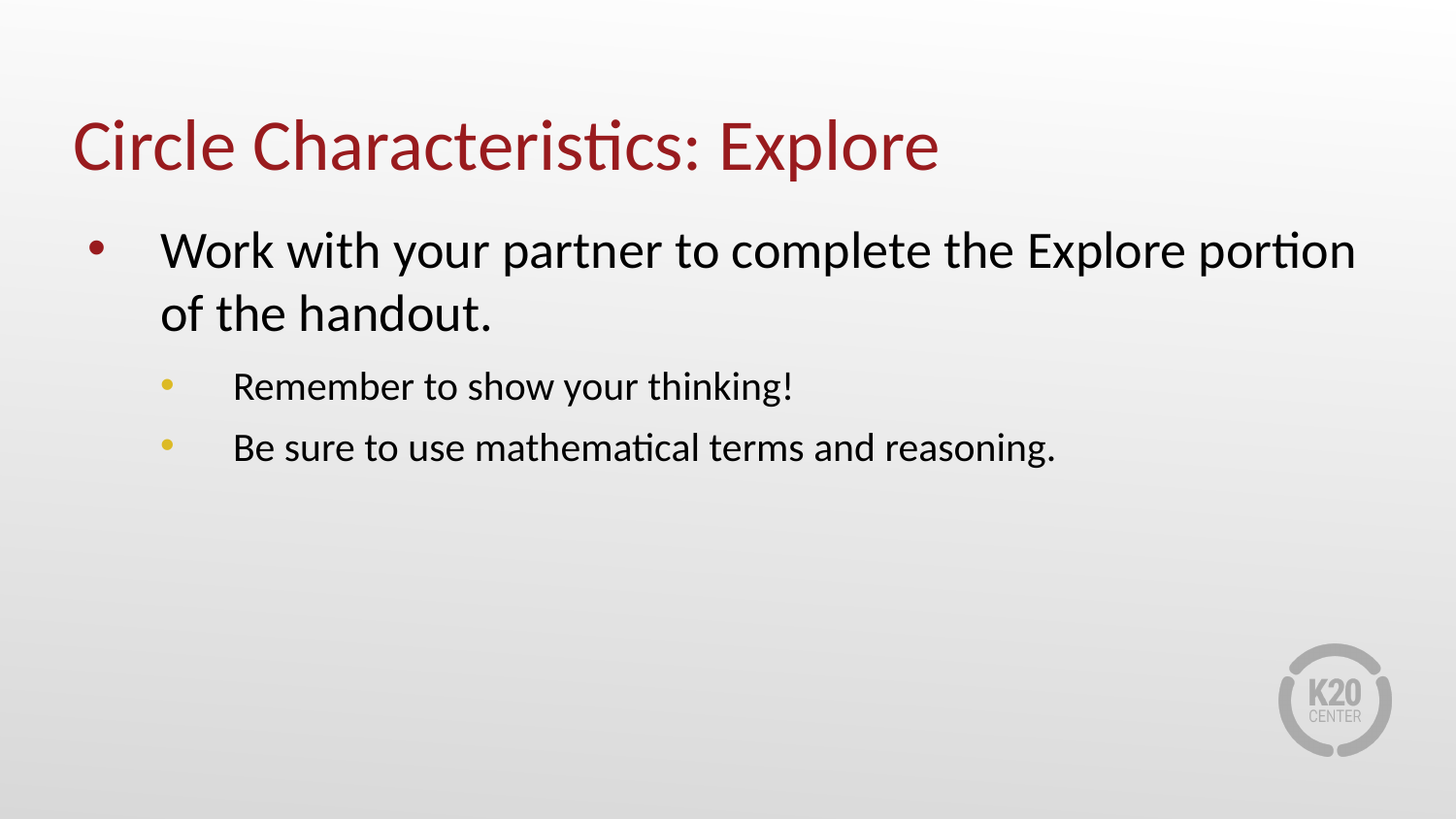

# Circle Characteristics: Explore
Work with your partner to complete the Explore portion of the handout.
Remember to show your thinking!
Be sure to use mathematical terms and reasoning.